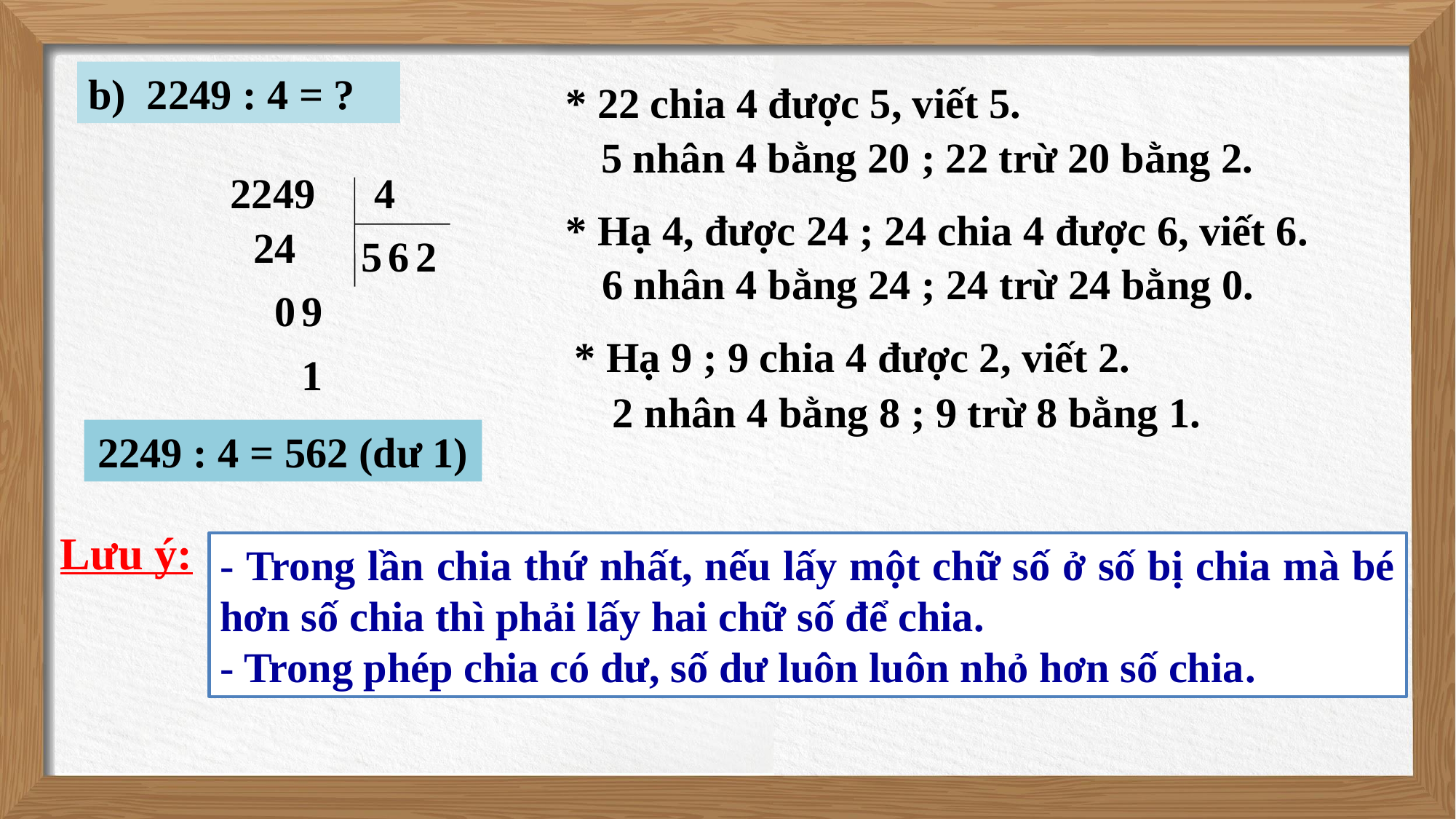

b)  2249 : 4 = ?
* 22 chia 4 được 5, viết 5.
5 nhân 4 bằng 20 ; 22 trừ 20 bằng 2.
 2249
4

* Hạ 4, được 24 ; 24 chia 4 được 6, viết 6.
2
4

5
6
2
6 nhân 4 bằng 24 ; 24 trừ 24 bằng 0.
0
9
* Hạ 9 ; 9 chia 4 được 2, viết 2.
1
 2 nhân 4 bằng 8 ; 9 trừ 8 bằng 1.
2249 : 4 = 562 (dư 1)
Lưu ý:
- Trong lần chia thứ nhất, nếu lấy một chữ số ở số bị chia mà bé hơn số chia thì phải lấy hai chữ số để chia.
- Trong phép chia có dư, số dư luôn luôn nhỏ hơn số chia.